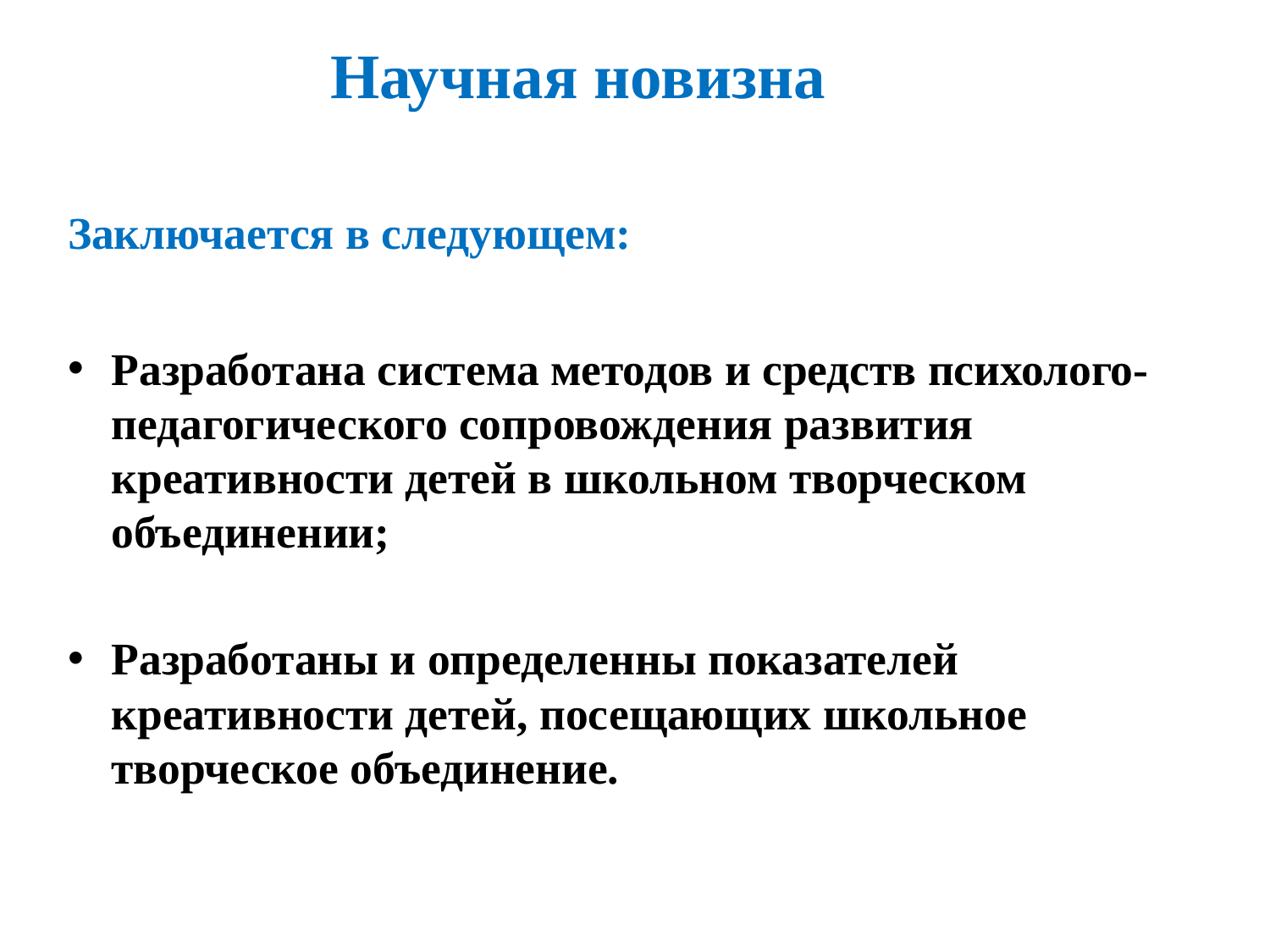

# Научная новизна

Заключается в следующем:

Разработана система методов и средств психолого-педагогического сопровождения развития креативности детей в школьном творческом объединении;

Разработаны и определенны показателей креативности детей, посещающих школьное творческое объединение.